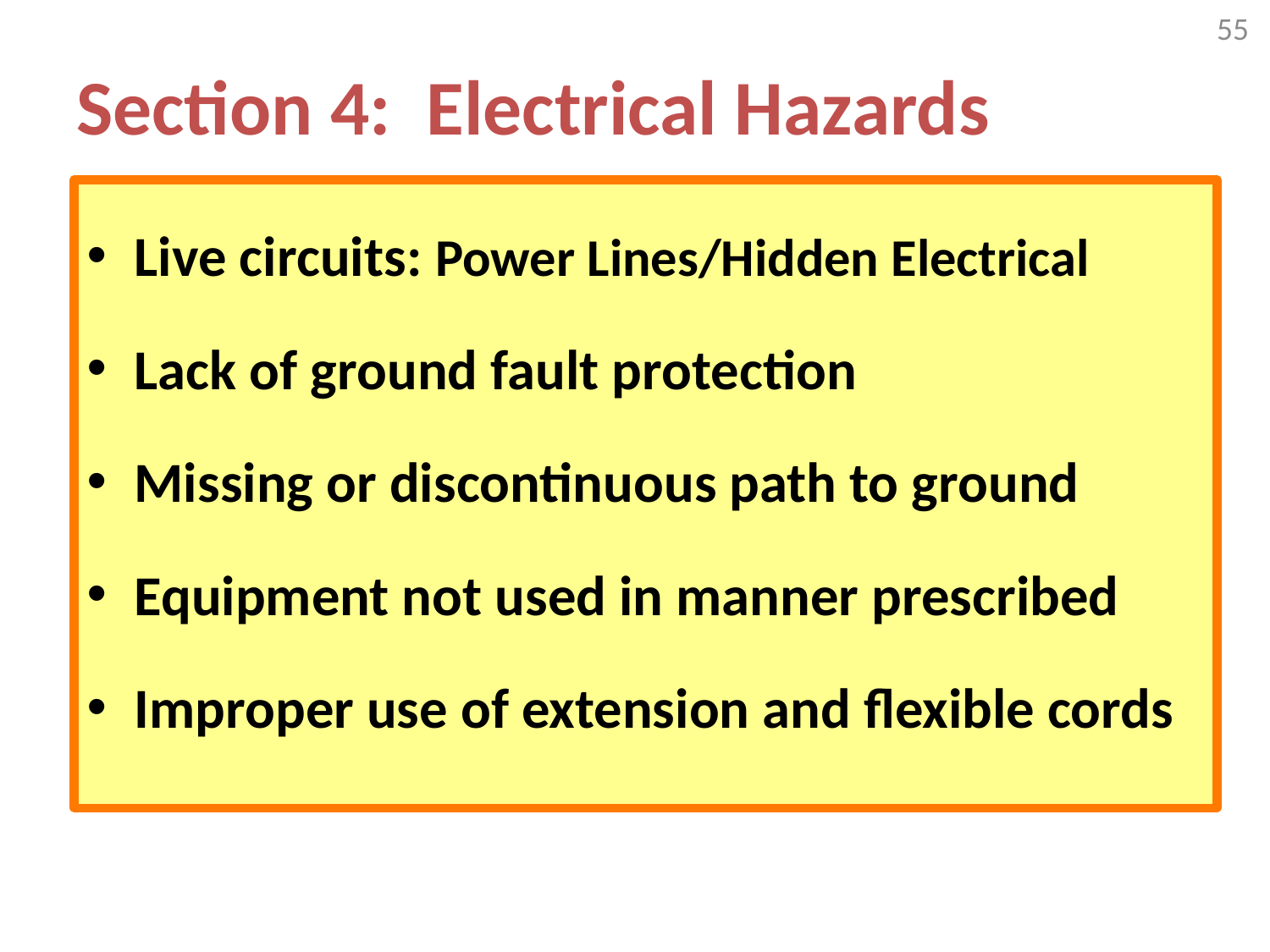

55
# Section 4:  Electrical Hazards
Live circuits: Power Lines/Hidden Electrical
Lack of ground fault protection
Missing or discontinuous path to ground
Equipment not used in manner prescribed
Improper use of extension and flexible cords